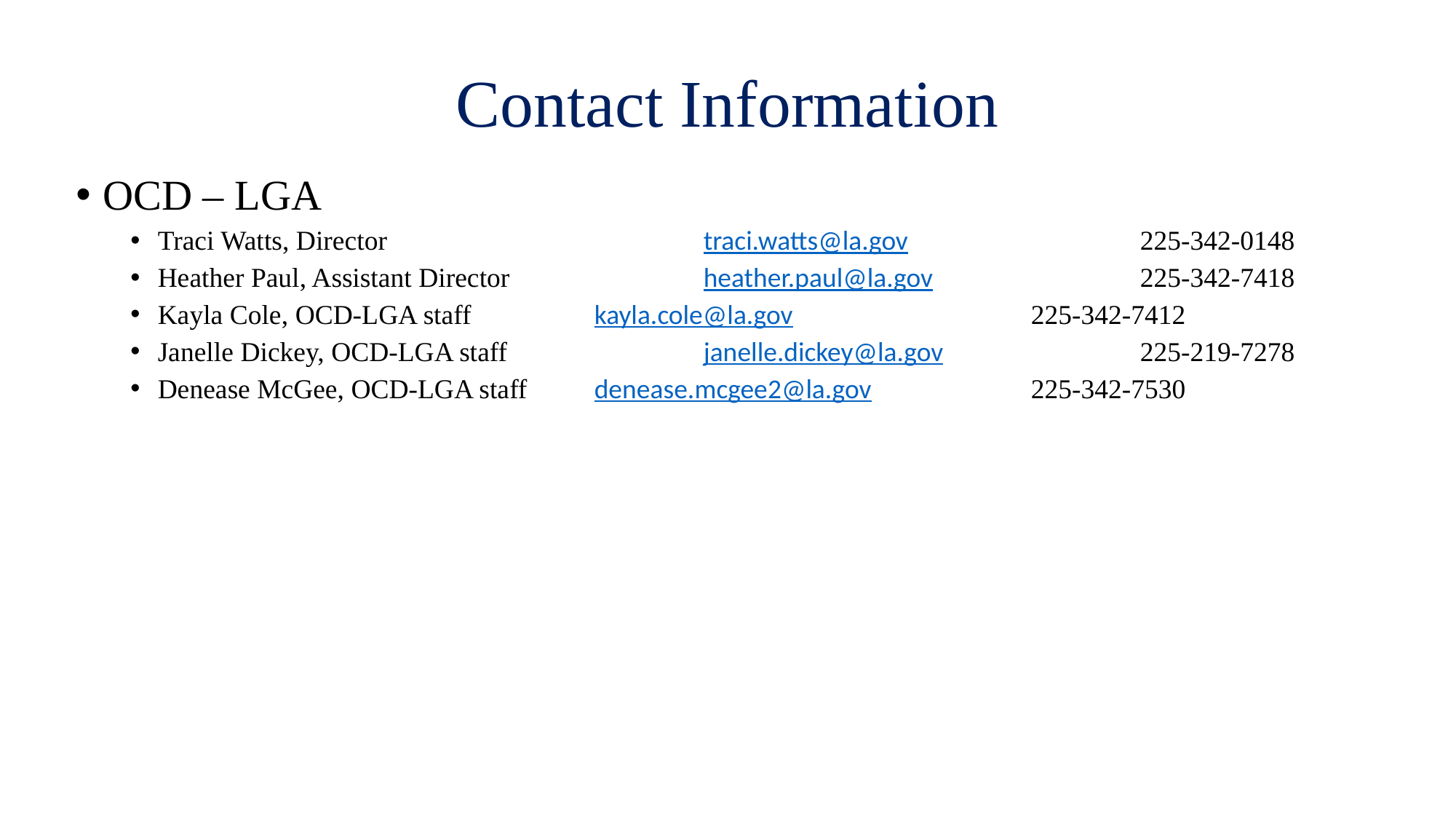

# Contact Information
OCD – LGA
Traci Watts, Director 			traci.watts@la.gov 			225-342-0148
Heather Paul, Assistant Director		heather.paul@la.gov		225-342-7418
Kayla Cole, OCD-LGA staff		kayla.cole@la.gov			225-342-7412
Janelle Dickey, OCD-LGA staff		janelle.dickey@la.gov 		225-219-7278
Denease McGee, OCD-LGA staff	denease.mcgee2@la.gov	 	225-342-7530